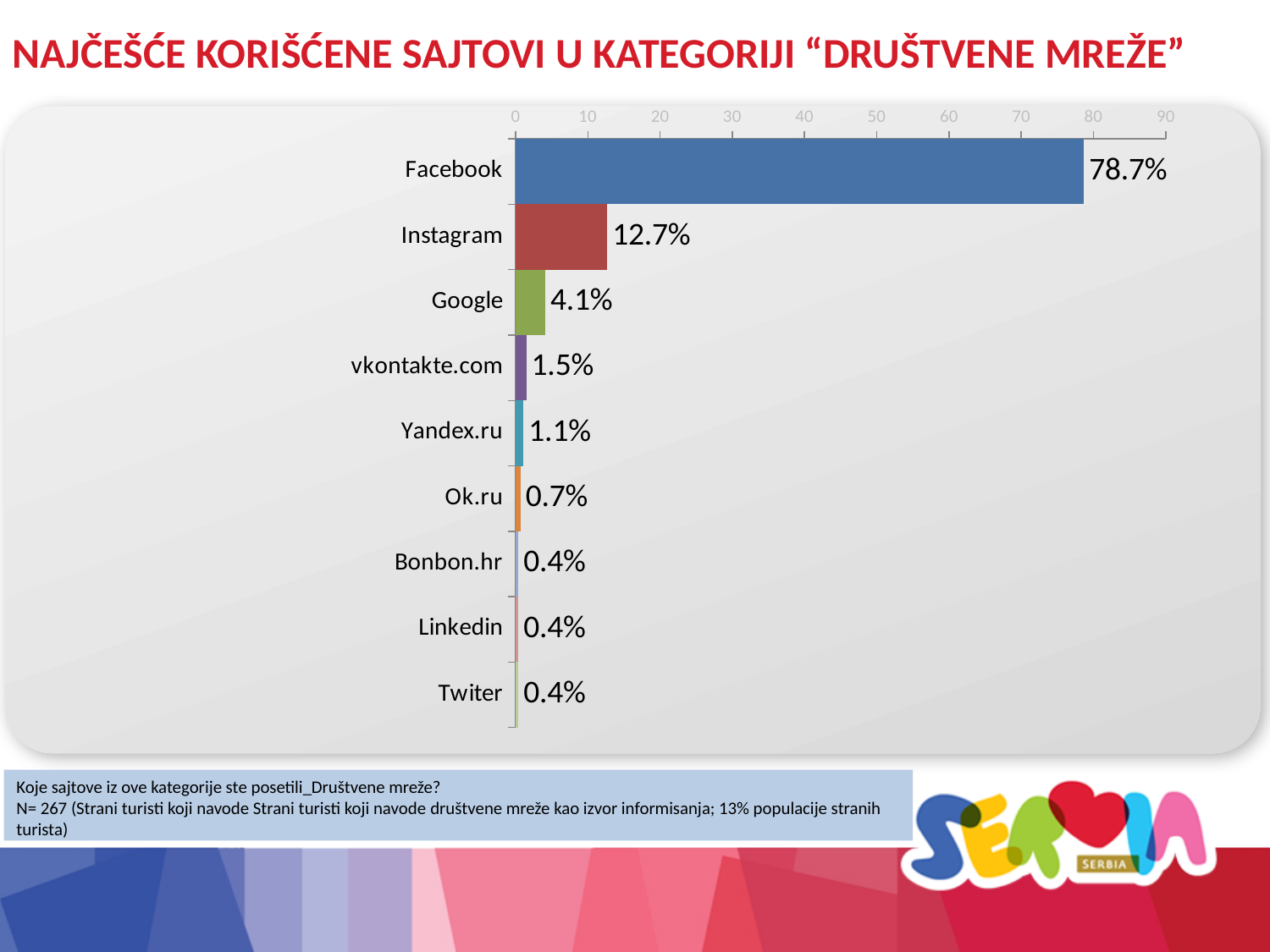

NAJČEŠĆE KORIŠĆENE SAJTOVI U KATEGORIJI “DRUŠTVENE MREŽE”

### Chart

| Category | Series 1 |
|---|---|
| Facebook | 78.7 |
| Instagram | 12.7 |
| Google | 4.1 |
| vkontakte.com | 1.5 |
| Yandex.ru | 1.1 |
| Ok.ru | 0.7000000000000004 |
| Bonbon.hr | 0.4 |
| Linkedin | 0.4 |
| Twiter | 0.4 |

Koje sajtove iz ove kategorije ste posetili_Društvene mreže?
N= 267 (Strani turisti koji navode Strani turisti koji navode društvene mreže kao izvor informisanja; 13% populacije stranih turista)